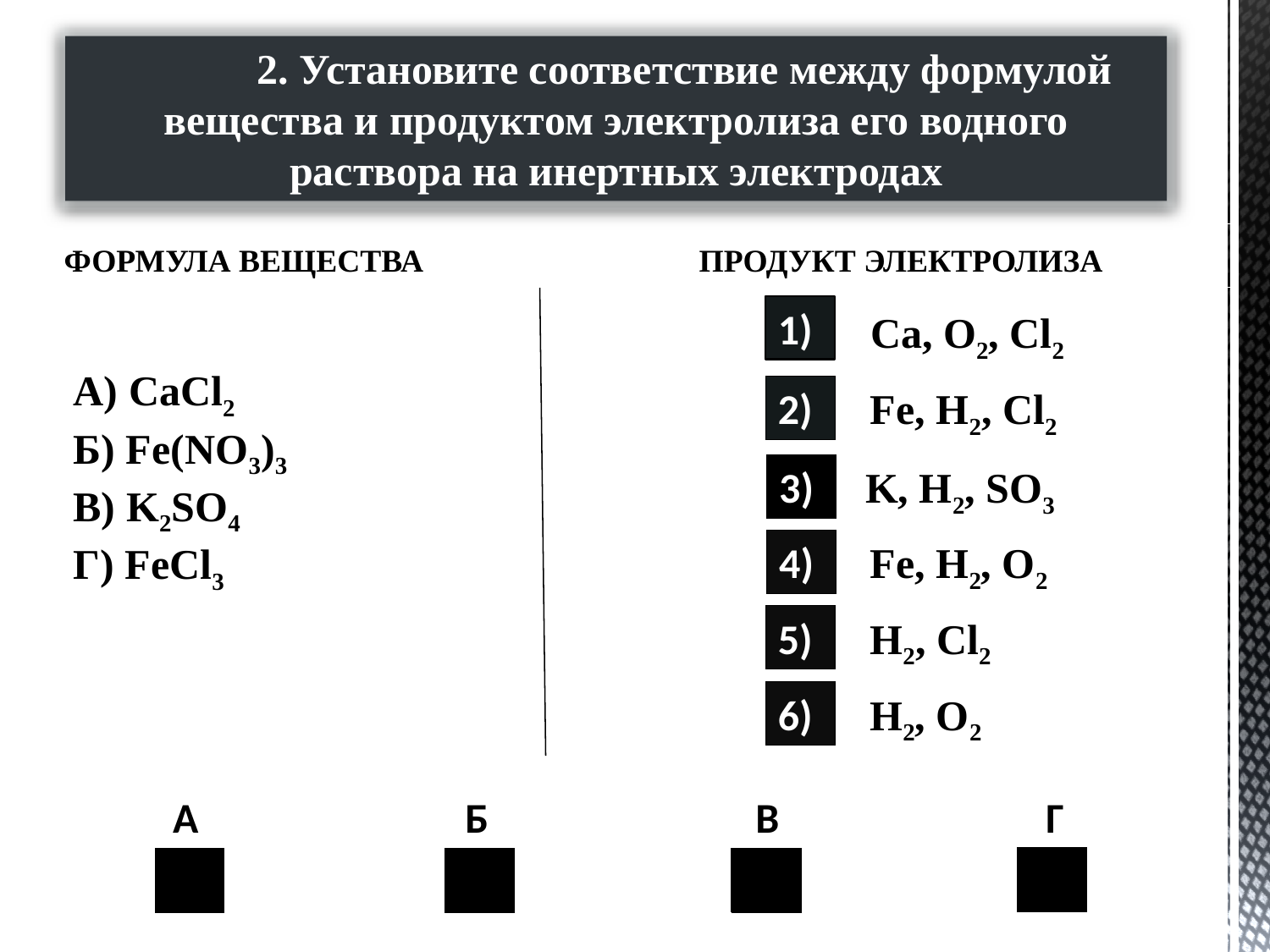

2. Установите соответствие между формулой вещества и продуктом электролиза его водного раствора на инертных электродах
Формула вещества               		Продукт электролиза
1)
Ca, O2, Cl2
А) CaCl2
Б) Fe(NO3)3
В) K2SO4
Г) FeCl3

2)
Fe, H2, Cl2

K, H2, SO3

3)
Fe, H2, O2

4)
5)
H2, Cl2
6)
H2, O2
А                            Б                            В                            Г

2)
5)

4)

6)